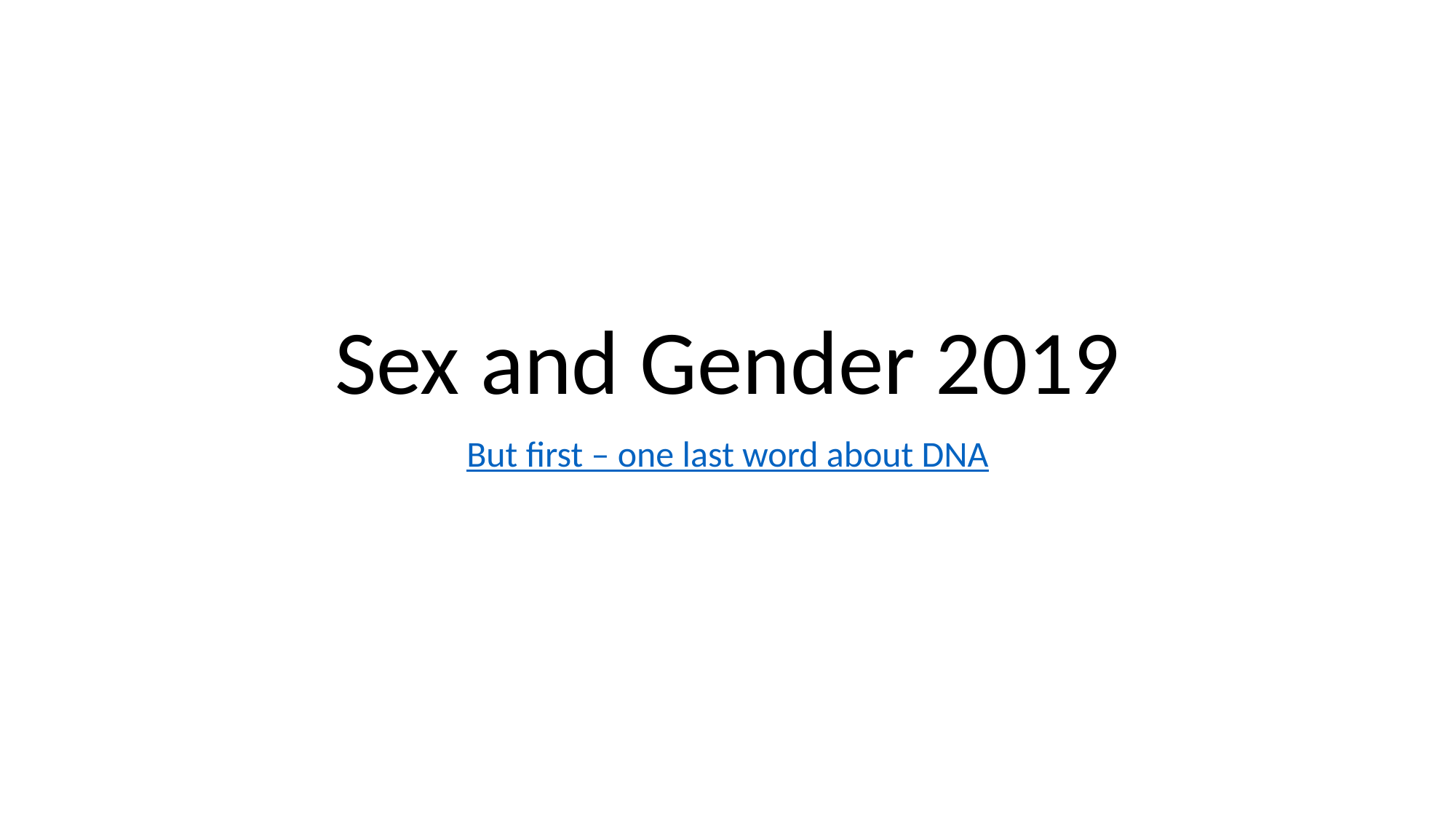

# Sex and Gender 2019
But first – one last word about DNA